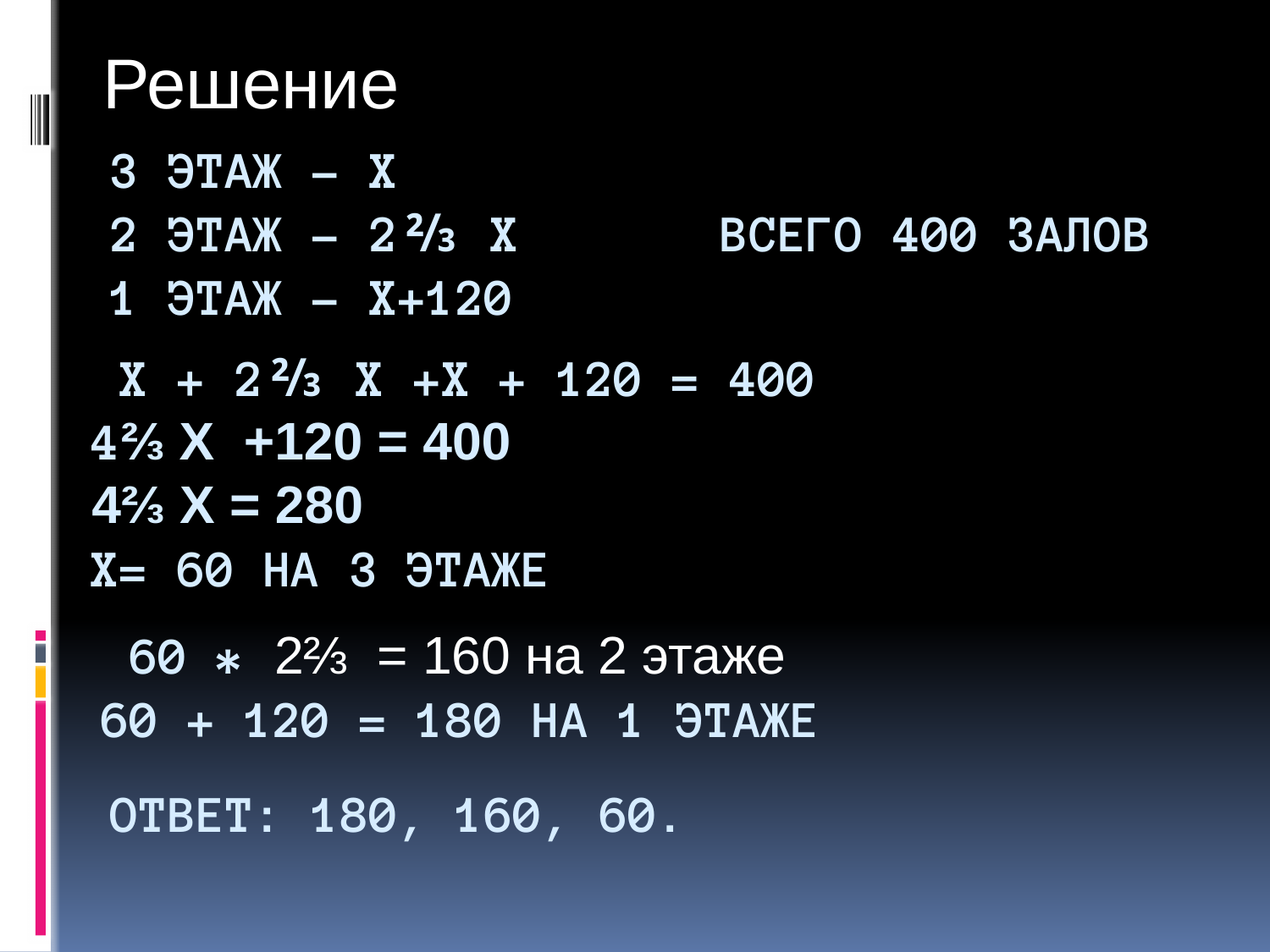

Решение
# 3 этаж – х 2 этаж - 2⅔ х       всего 400 залов 1 этаж – х+120
 х + 2⅔ х +х + 120 = 400
4⅔ х  +120 = 400
4⅔ х = 280
Х= 60 на 3 этаже

 60 * 2⅔  = 160 на 2 этаже
60 + 120 = 180 на 1 этаже

ОТВЕТ: 180, 160, 60.